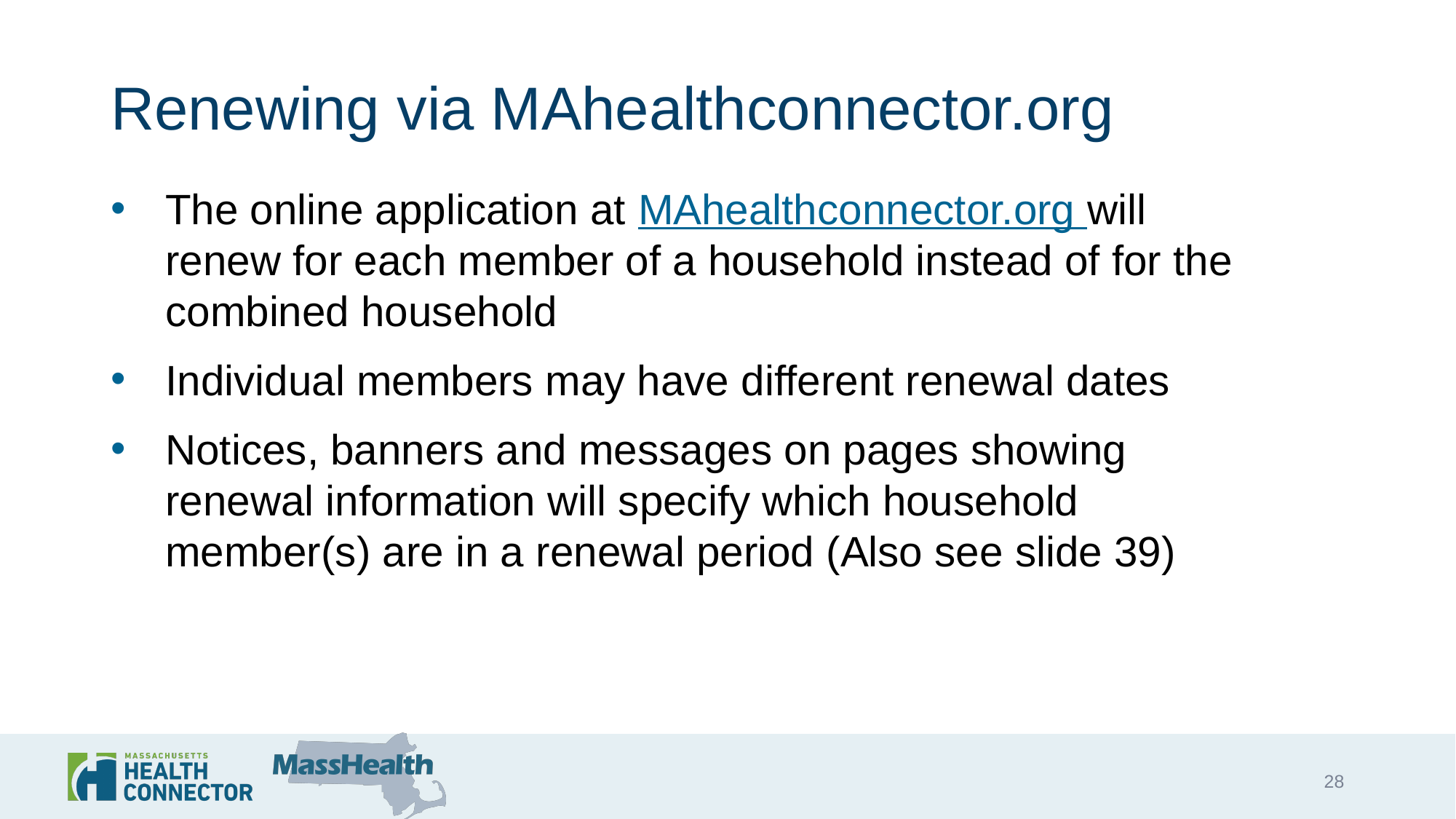

# Renewing via MAhealthconnector.org
The online application at MAhealthconnector.org will renew for each member of a household instead of for the combined household
Individual members may have different renewal dates
Notices, banners and messages on pages showing renewal information will specify which household member(s) are in a renewal period (Also see slide 39)
28